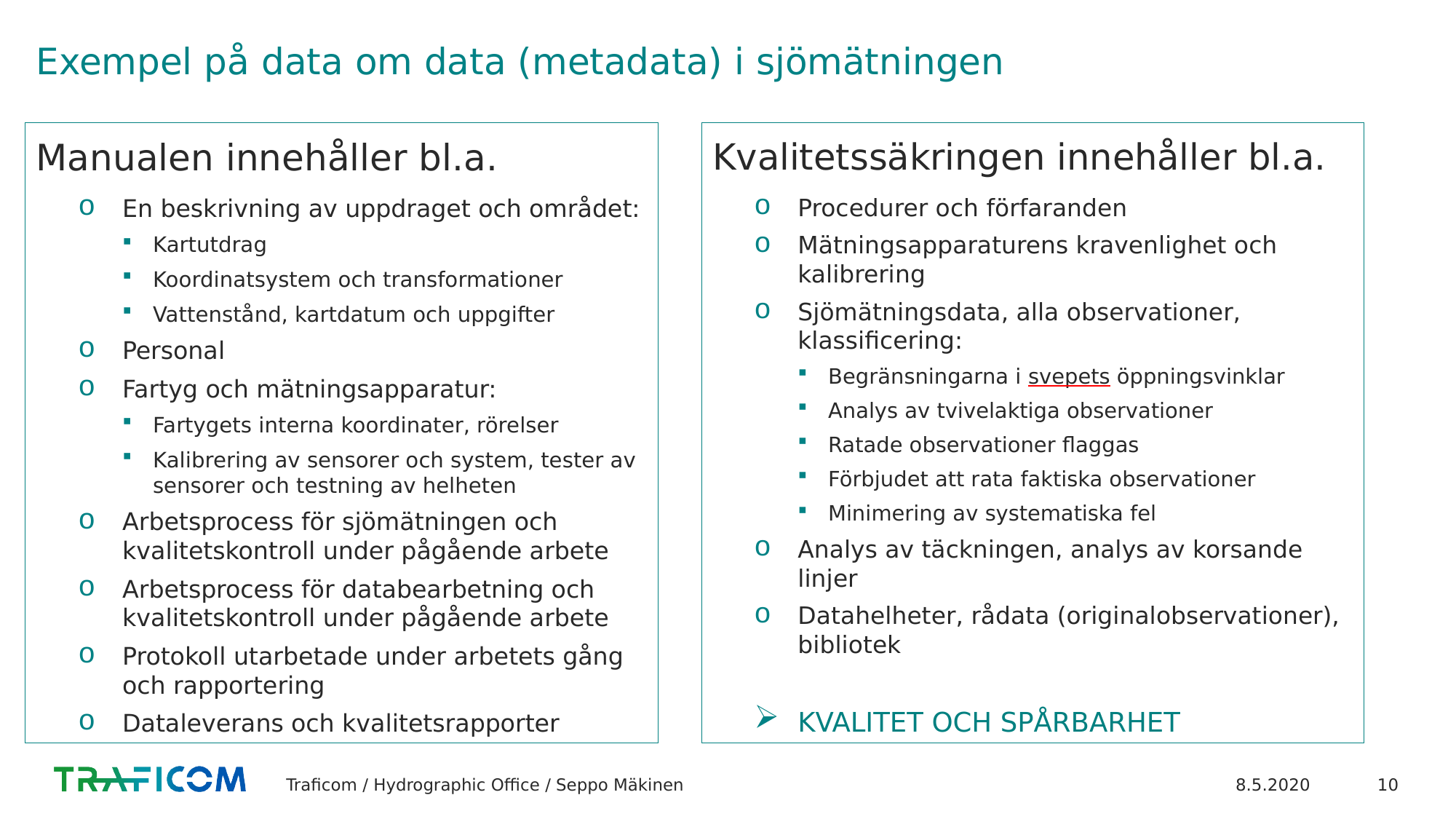

# Exempel på data om data (metadata) i sjömätningen
Kvalitetssäkringen innehåller bl.a.
Procedurer och förfaranden
Mätningsapparaturens kravenlighet och kalibrering
Sjömätningsdata, alla observationer, klassificering:
Begränsningarna i svepets öppningsvinklar
Analys av tvivelaktiga observationer
Ratade observationer flaggas
Förbjudet att rata faktiska observationer
Minimering av systematiska fel
Analys av täckningen, analys av korsande linjer
Datahelheter, rådata (originalobservationer), bibliotek

KVALITET OCH SPÅRBARHET

Manualen innehåller bl.a.
En beskrivning av uppdraget och området:
Kartutdrag
Koordinatsystem och transformationer
Vattenstånd, kartdatum och uppgifter
Personal
Fartyg och mätningsapparatur:
Fartygets interna koordinater, rörelser
Kalibrering av sensorer och system, tester av sensorer och testning av helheten
Arbetsprocess för sjömätningen och kvalitetskontroll under pågående arbete
Arbetsprocess för databearbetning och kvalitetskontroll under pågående arbete
Protokoll utarbetade under arbetets gång och rapportering
Dataleverans och kvalitetsrapporter

Traficom / Hydrographic Office / Seppo Mäkinen
8.5.2020
10